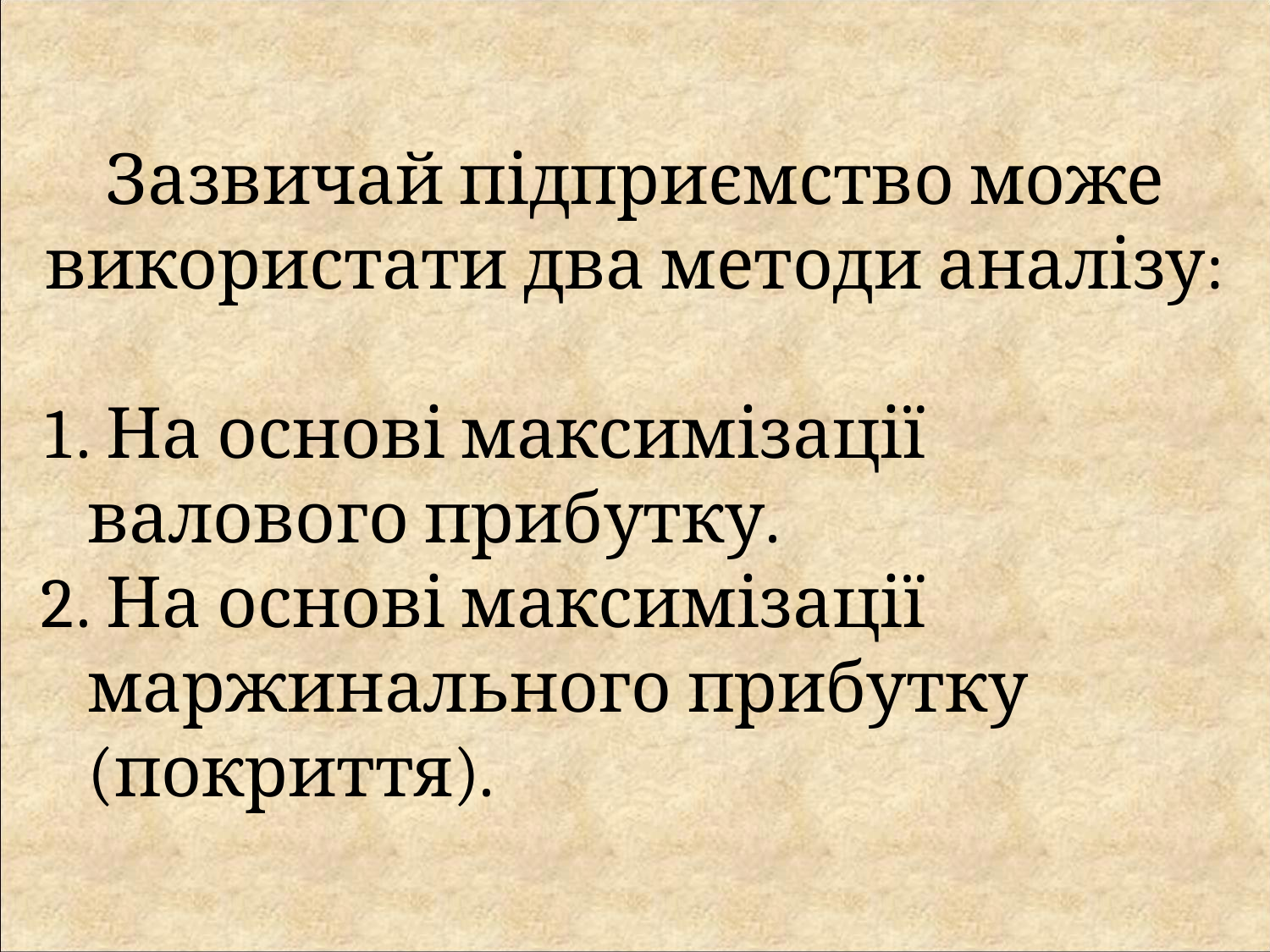

Зазвичай підприємство може використати два методи аналізу:

1. На основі максимізації валового прибутку.
2. На основі максимізації маржинального прибутку (покриття).